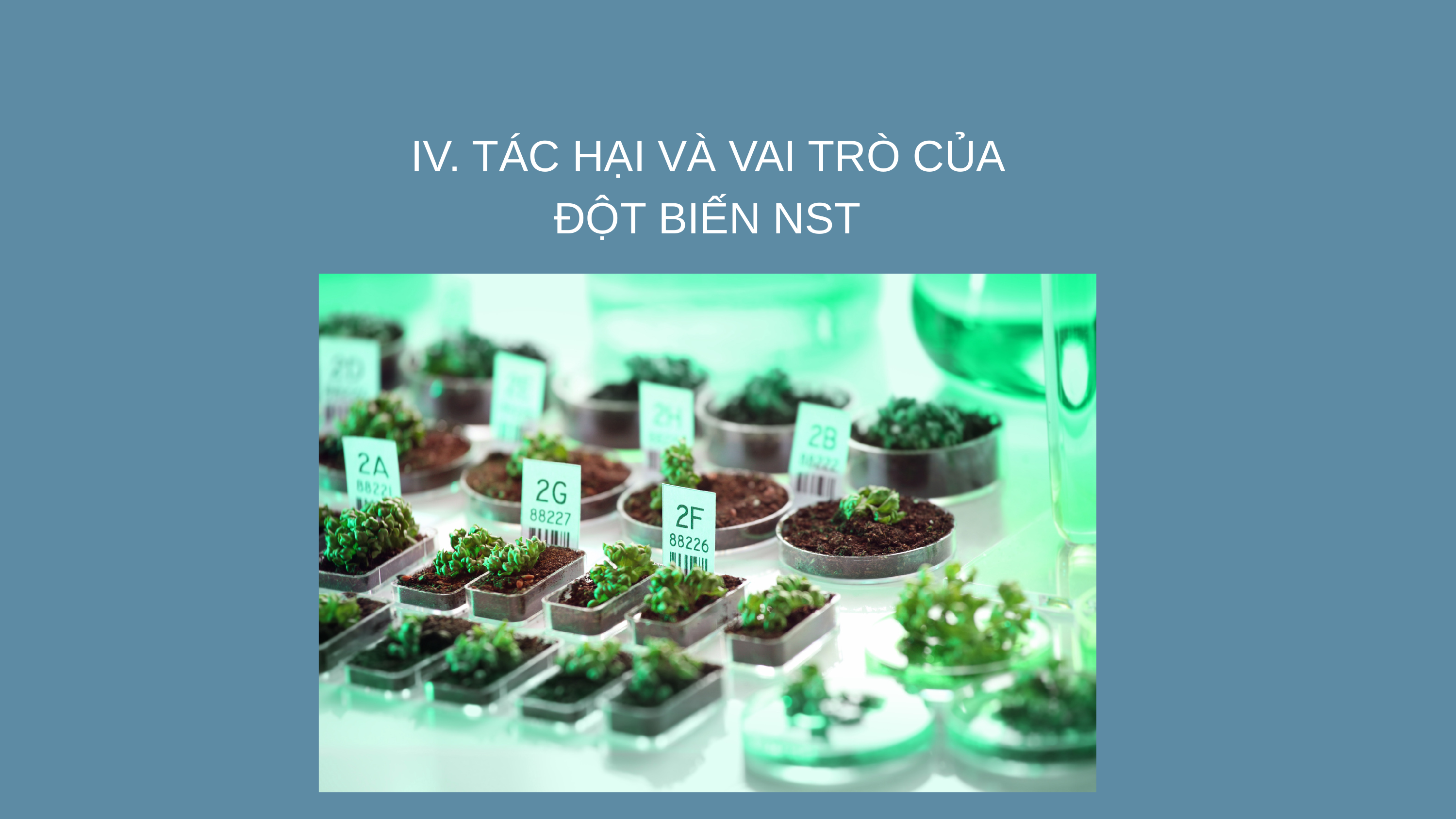

IV. TÁC HẠI VÀ VAI TRÒ CỦA ĐỘT BIẾN NST